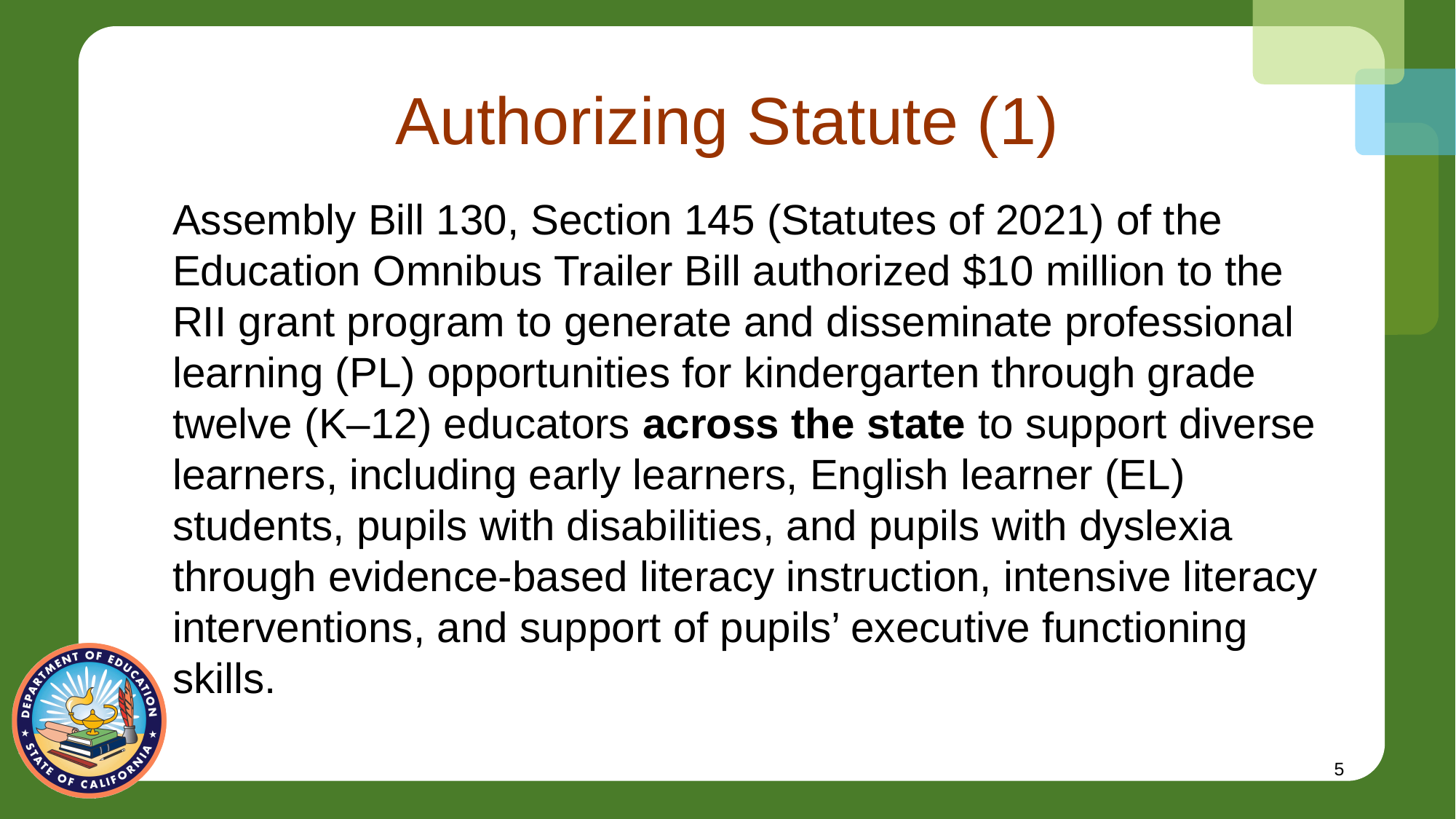

# Authorizing Statute (1)
Assembly Bill 130, Section 145 (Statutes of 2021) of the Education Omnibus Trailer Bill authorized $10 million to the RII grant program to generate and disseminate professional learning (PL) opportunities for kindergarten through grade twelve (K–12) educators across the state to support diverse learners, including early learners, English learner (EL) students, pupils with disabilities, and pupils with dyslexia through evidence-based literacy instruction, intensive literacy interventions, and support of pupils’ executive functioning skills.
5